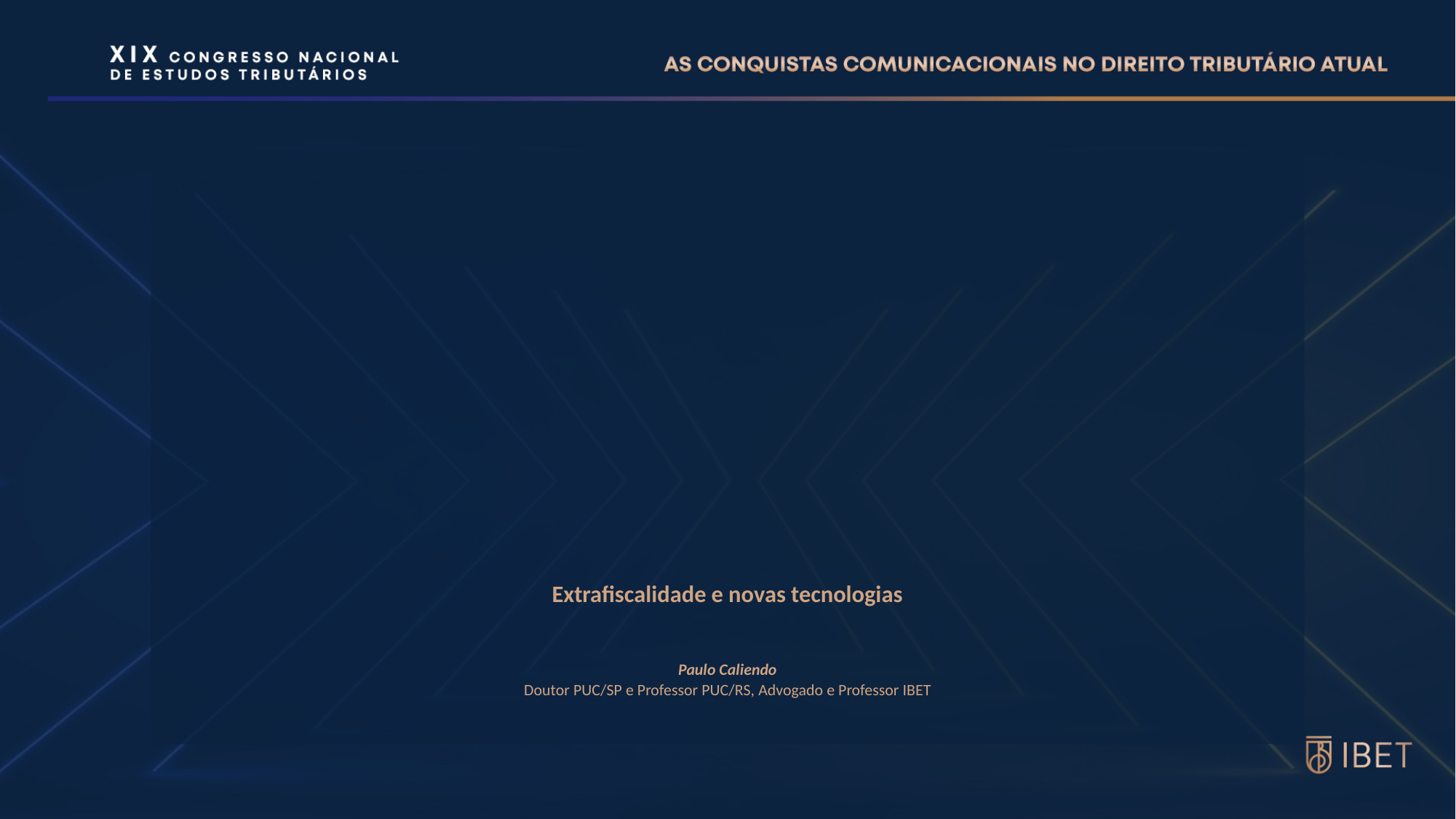

# Extrafiscalidade e novas tecnologias Paulo Caliendo Doutor PUC/SP e Professor PUC/RS, Advogado e Professor IBET